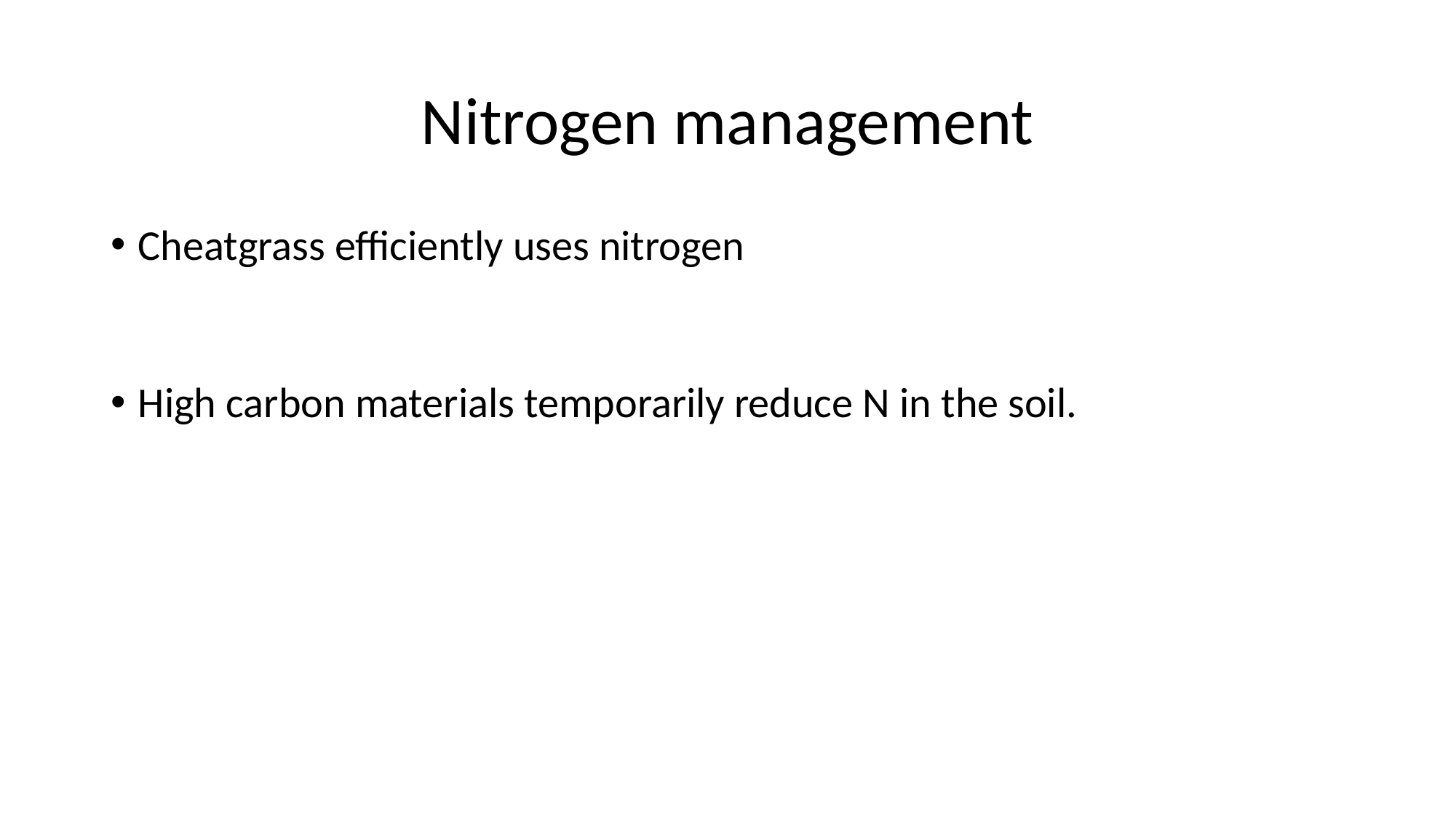

# Nitrogen management
Cheatgrass efficiently uses nitrogen
High carbon materials temporarily reduce N in the soil.